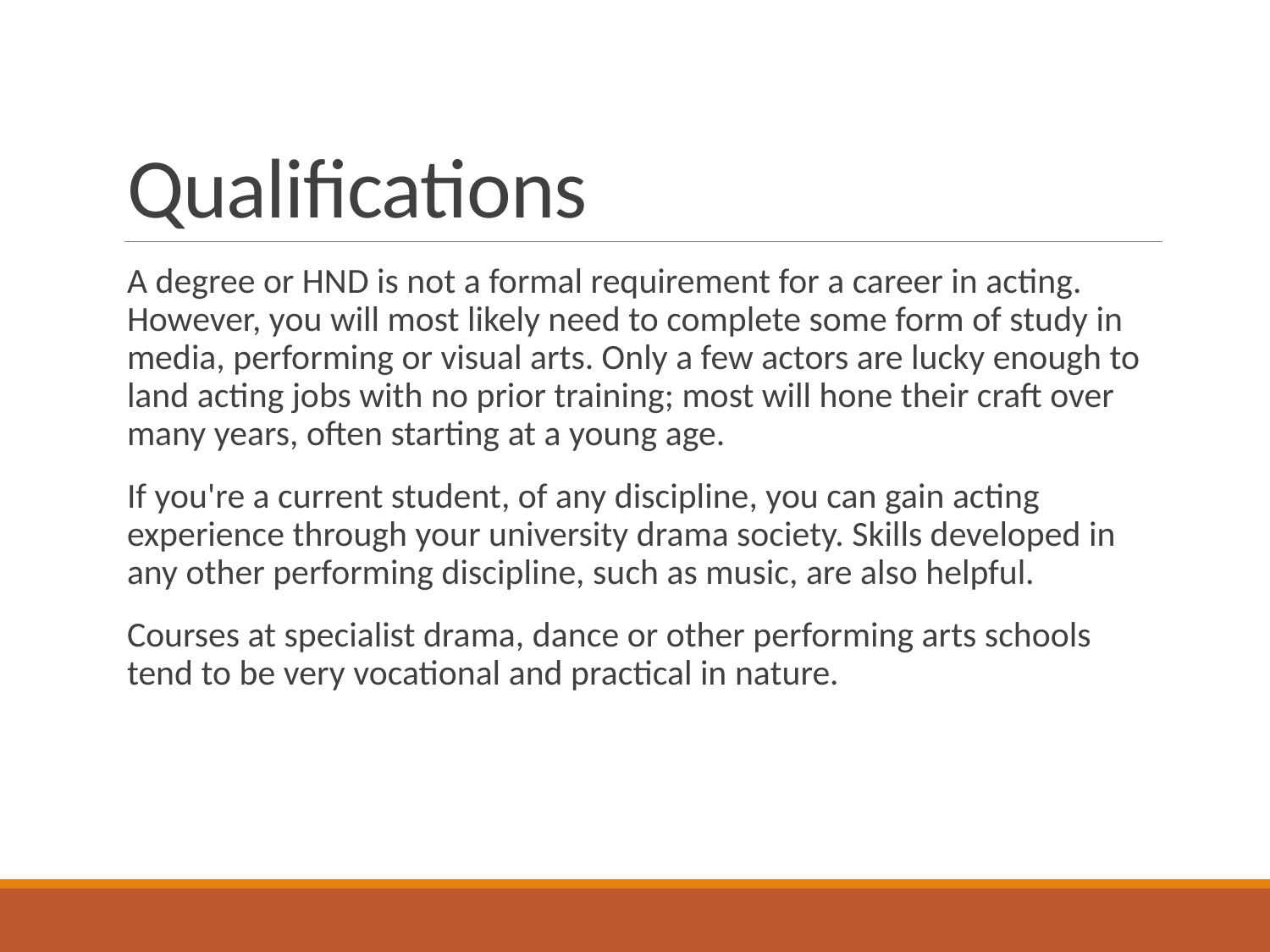

# Qualifications
A degree or HND is not a formal requirement for a career in acting. However, you will most likely need to complete some form of study in media, performing or visual arts. Only a few actors are lucky enough to land acting jobs with no prior training; most will hone their craft over many years, often starting at a young age.
If you're a current student, of any discipline, you can gain acting experience through your university drama society. Skills developed in any other performing discipline, such as music, are also helpful.
Courses at specialist drama, dance or other performing arts schools tend to be very vocational and practical in nature.